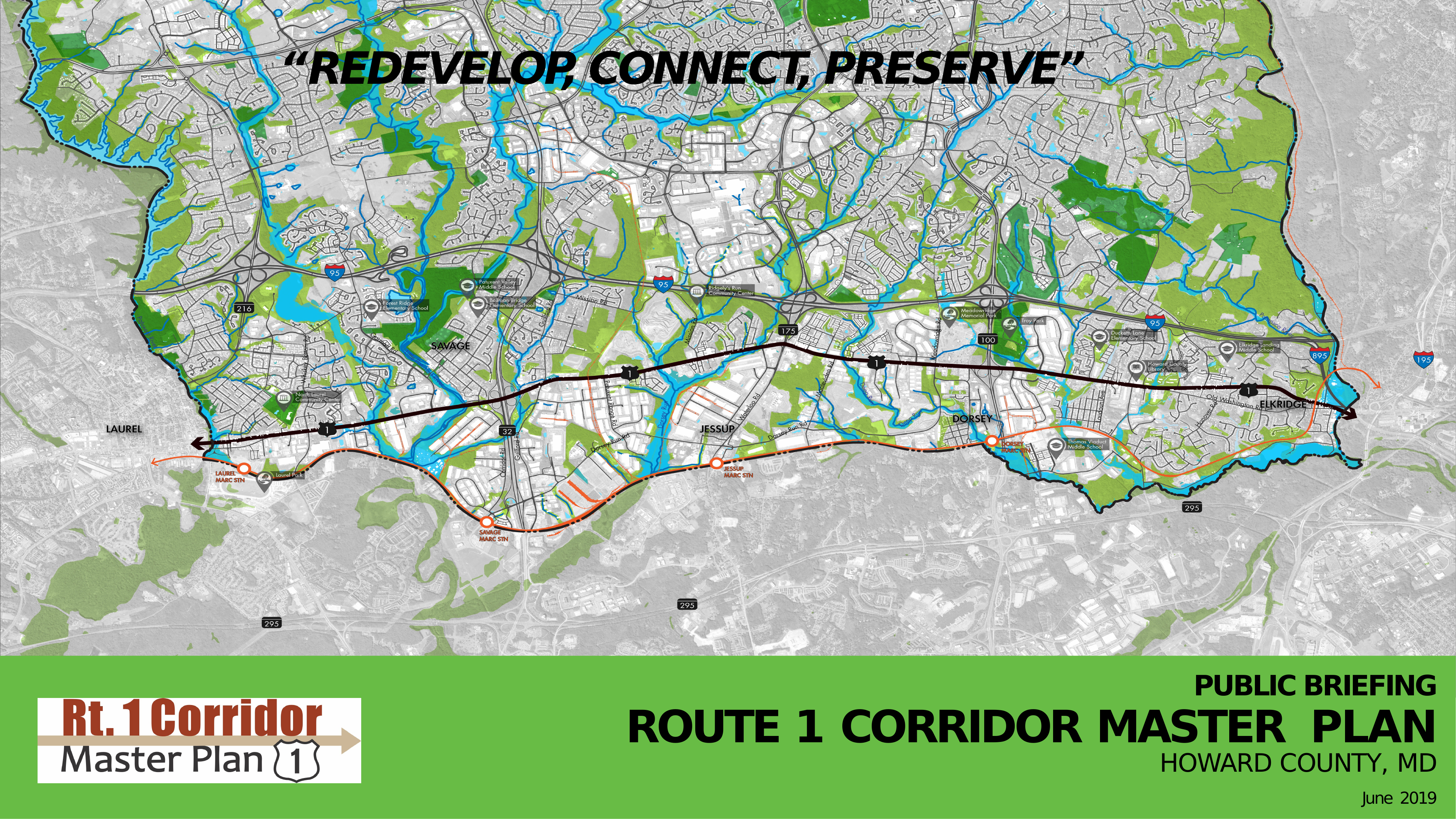

“REDEVELOP, CONNECT, PRESERVE”
	PUBLIC BRIEFING
ROUTE 1 CORRIDOR MASTER PLAN

HOWARD COUNTY, MD
June  2019